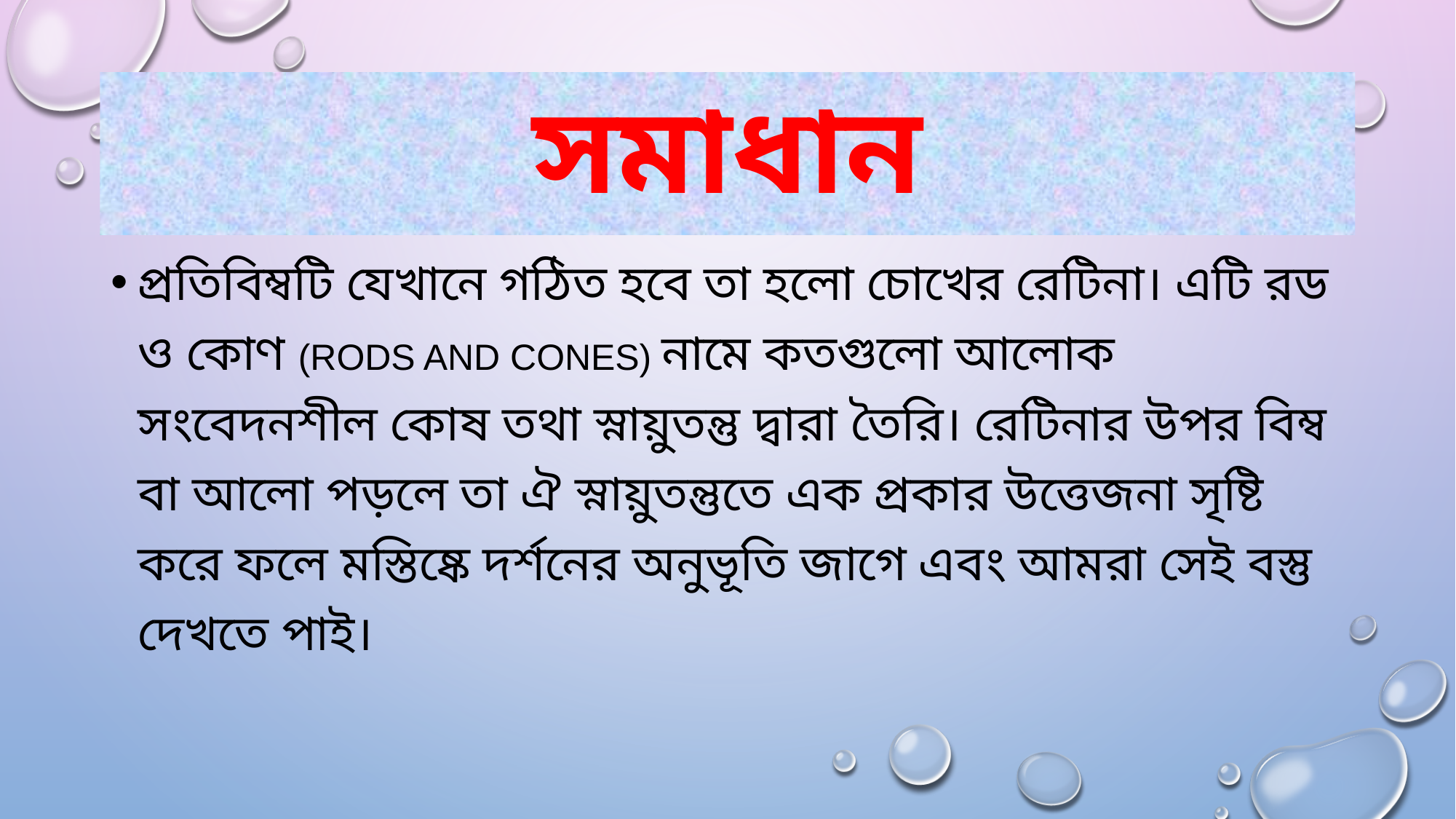

# সমাধান
প্রতিবিম্বটি যেখানে গঠিত হবে তা হলো চোখের রেটিনা। এটি রড ও কোণ (rods and cones) নামে কতগুলো আলোক সংবেদনশীল কোষ তথা স্নায়ুতন্তু দ্বারা তৈরি। রেটিনার উপর বিম্ব বা আলো পড়লে তা ঐ স্নায়ুতন্তুতে এক প্রকার উত্তেজনা সৃষ্টি করে ফলে মস্তিষ্কে দর্শনের অনুভূতি জাগে এবং আমরা সেই বস্তু দেখতে পাই।